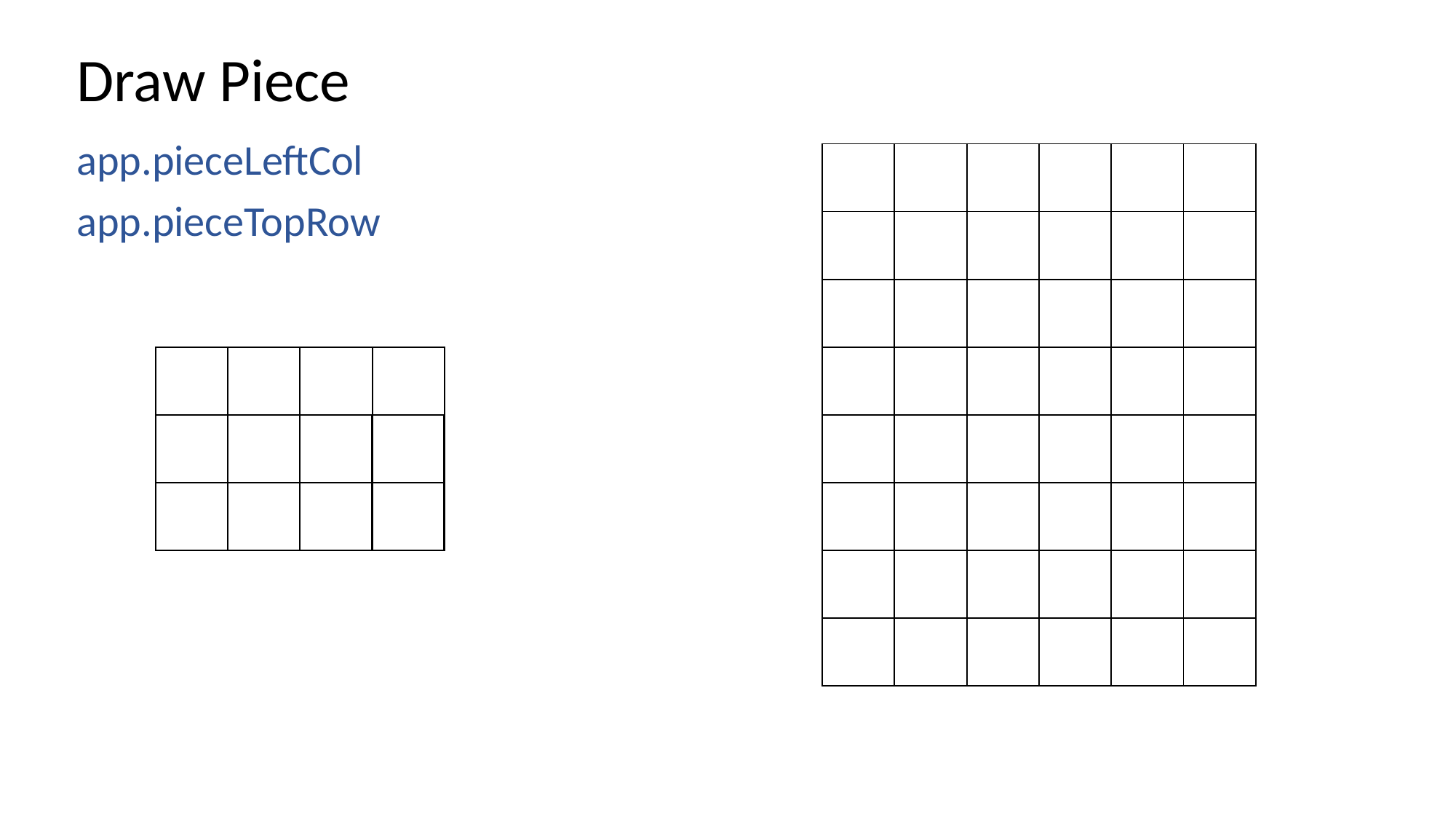

# Draw Piece
app.pieceLeftCol
app.pieceTopRow
|  |  |  |  |  |  |
| --- | --- | --- | --- | --- | --- |
|  |  |  |  |  |  |
|  |  |  |  |  |  |
|  |  |  |  |  |  |
|  |  |  |  |  |  |
|  |  |  |  |  |  |
|  |  |  |  |  |  |
|  |  |  |  |  |  |
|  |  |  |  |
| --- | --- | --- | --- |
|  |  |  |  |
|  |  |  |  |
|  |  |  |
| --- | --- | --- |
|  |  |  |